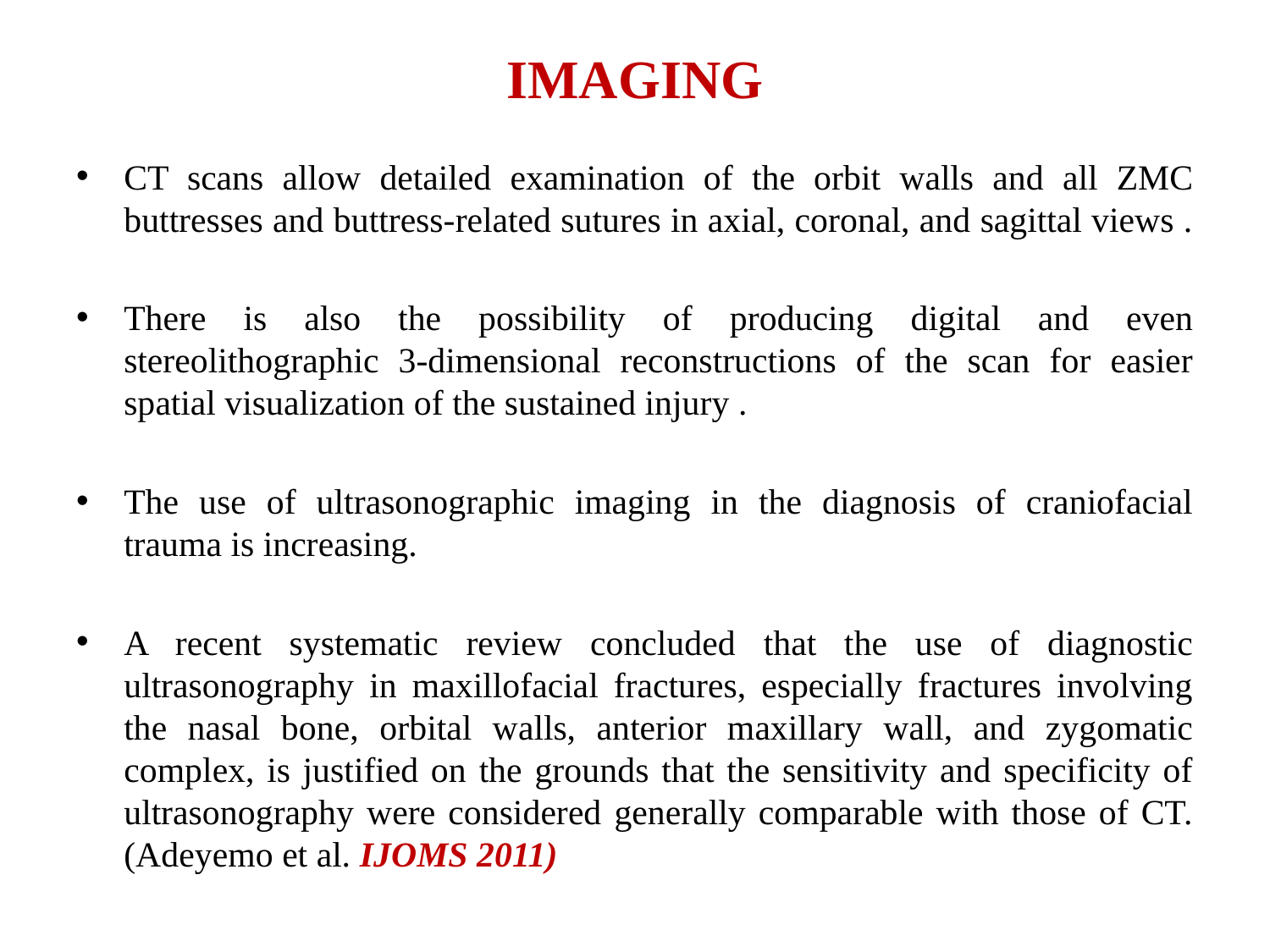

# IMAGING
CT scans allow detailed examination of the orbit walls and all ZMC buttresses and buttress-related sutures in axial, coronal, and sagittal views .

There is also the possibility of producing digital and even stereolithographic 3-dimensional reconstructions of the scan for easier spatial visualization of the sustained injury .

The use of ultrasonographic imaging in the diagnosis of craniofacial trauma is increasing.

A recent systematic review concluded that the use of diagnostic ultrasonography in maxillofacial fractures, especially fractures involving the nasal bone, orbital walls, anterior maxillary wall, and zygomatic complex, is justified on the grounds that the sensitivity and specificity of ultrasonography were considered generally comparable with those of CT. (Adeyemo et al. IJOMS 2011)